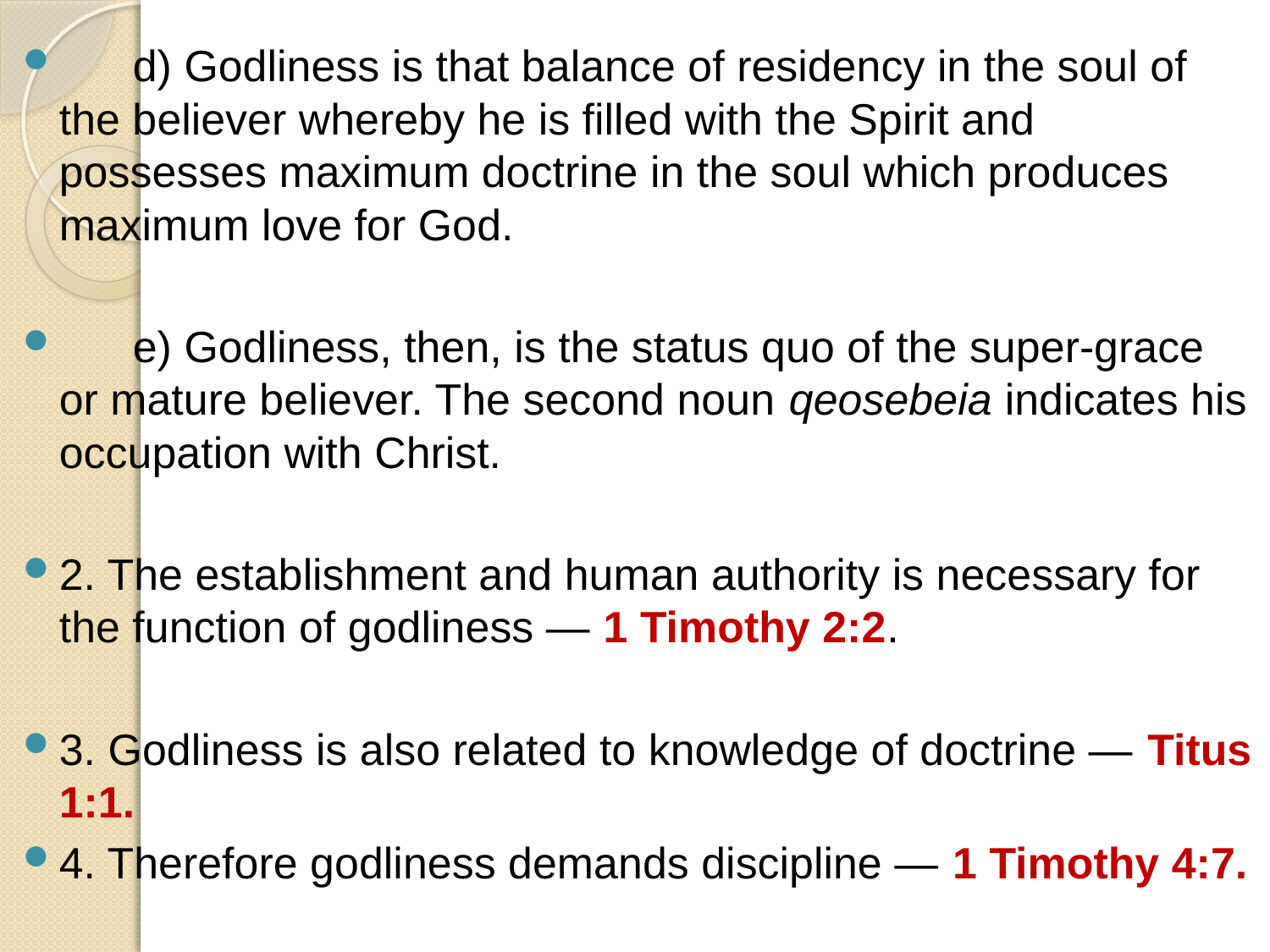

d) Godliness is that balance of residency in the soul of the believer whereby he is filled with the Spirit and possesses maximum doctrine in the soul which produces maximum love for God.

      e) Godliness, then, is the status quo of the super-grace or mature believer. The second noun qeosebeia indicates his occupation with Christ.

2. The establishment and human authority is necessary for the function of godliness — 1 Timothy 2:2.

3. Godliness is also related to knowledge of doctrine — Titus 1:1.
4. Therefore godliness demands discipline — 1 Timothy 4:7.